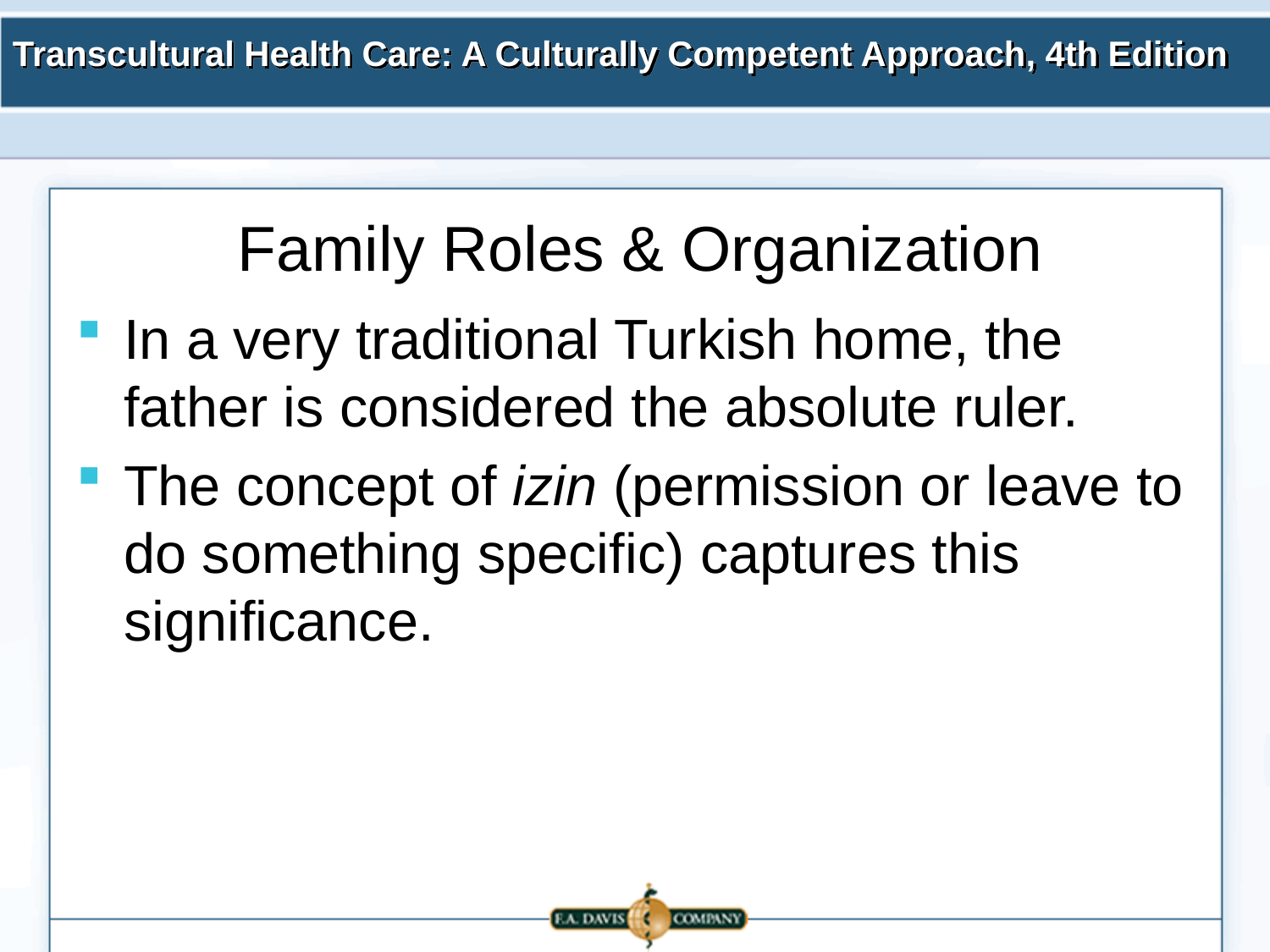

# Family Roles & Organization
In a very traditional Turkish home, the father is considered the absolute ruler.
The concept of izin (permission or leave to do something specific) captures this significance.